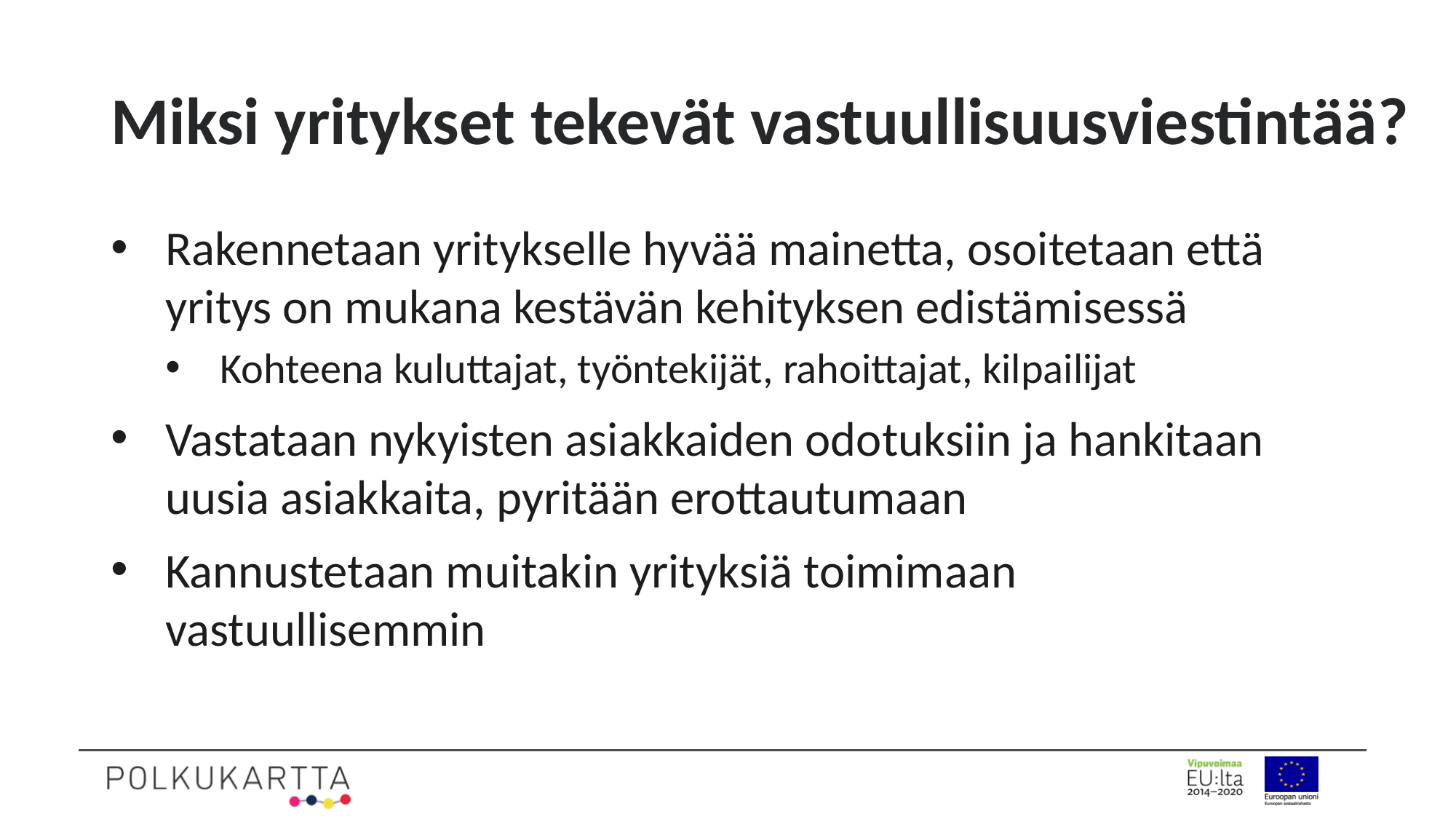

# Miksi yritykset tekevät vastuullisuusviestintää?
Rakennetaan yritykselle hyvää mainetta, osoitetaan että yritys on mukana kestävän kehityksen edistämisessä
Kohteena kuluttajat, työntekijät, rahoittajat, kilpailijat
Vastataan nykyisten asiakkaiden odotuksiin ja hankitaan uusia asiakkaita, pyritään erottautumaan
Kannustetaan muitakin yrityksiä toimimaan vastuullisemmin